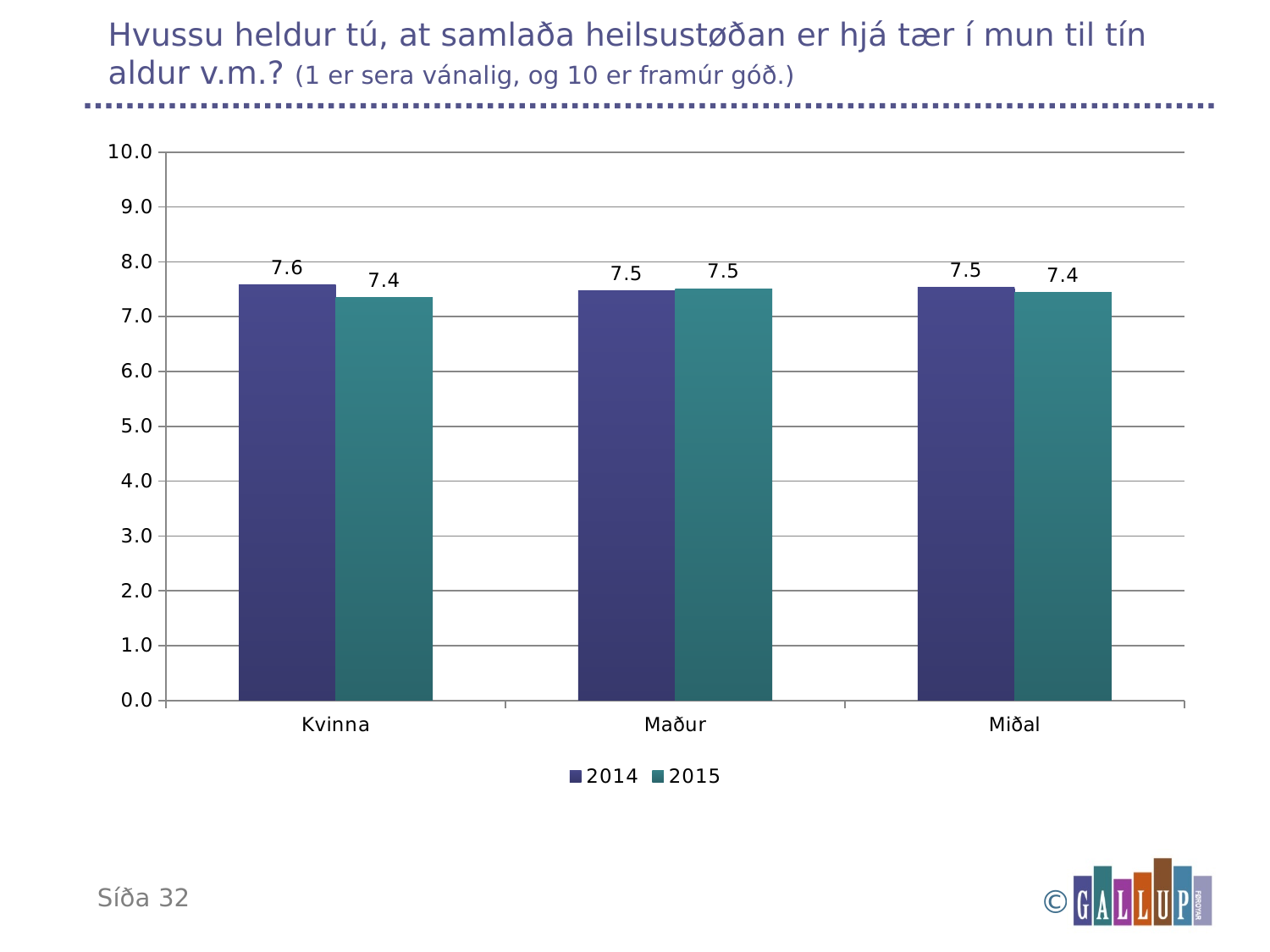

# Hvussu heldur tú, at samlaða heilsustøðan er hjá tær í mun til tín aldur v.m.? (1 er sera vánalig, og 10 er framúr góð.)

### Chart

| Category | 2014 | 2015 |
|---|---|---|
| Kvinna | 7.581314878892734 | 7.355088732006025 |
| Maður | 7.469135802469136 | 7.510822101867137 |
| Miðal | 7.530075187969925 | 7.436061068371197 |